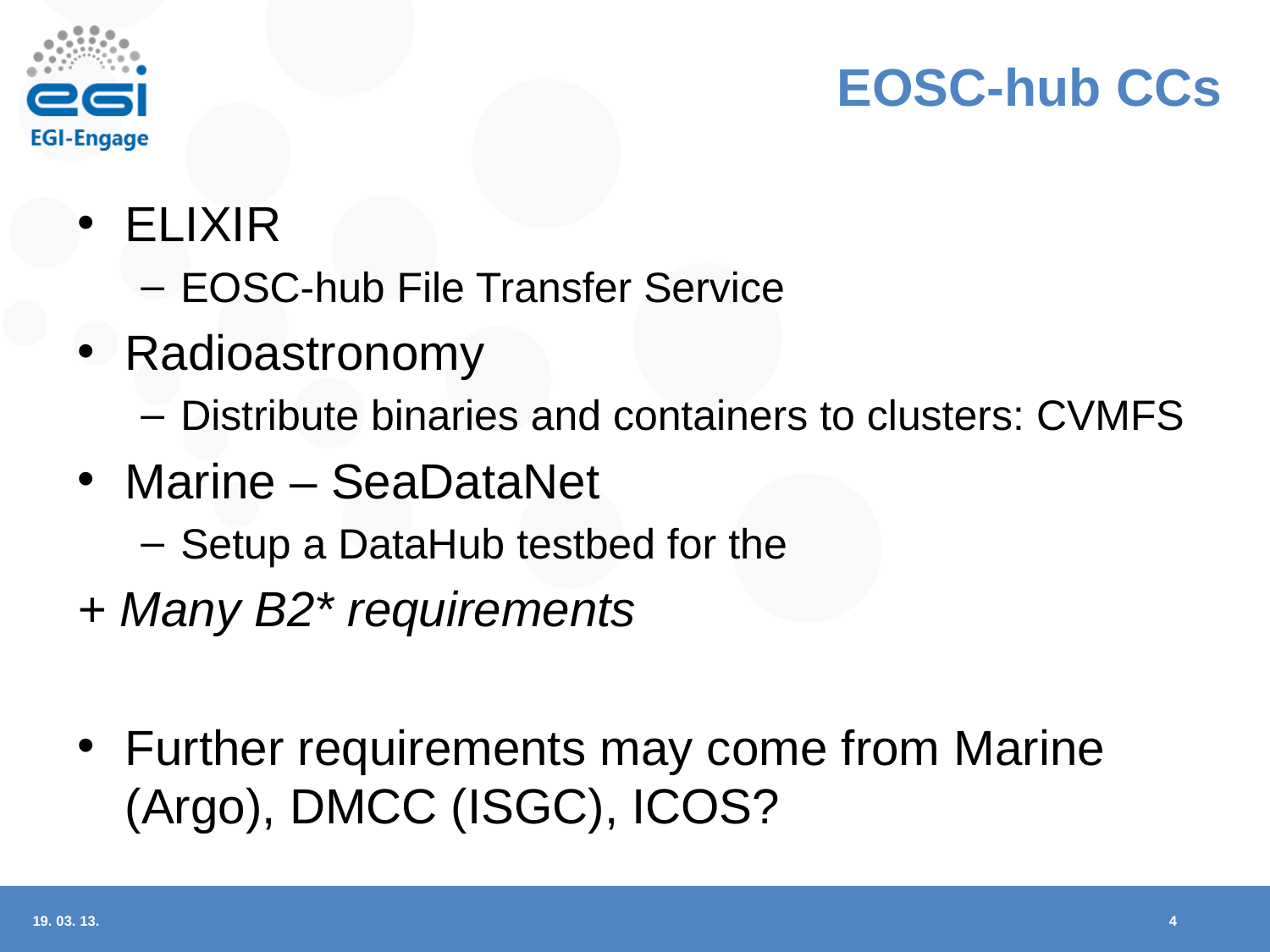

# EOSC-hub CCs
ELIXIR
EOSC-hub File Transfer Service
Radioastronomy
Distribute binaries and containers to clusters: CVMFS
Marine – SeaDataNet
Setup a DataHub testbed for the
+ Many B2* requirements

Further requirements may come from Marine (Argo), DMCC (ISGC), ICOS?